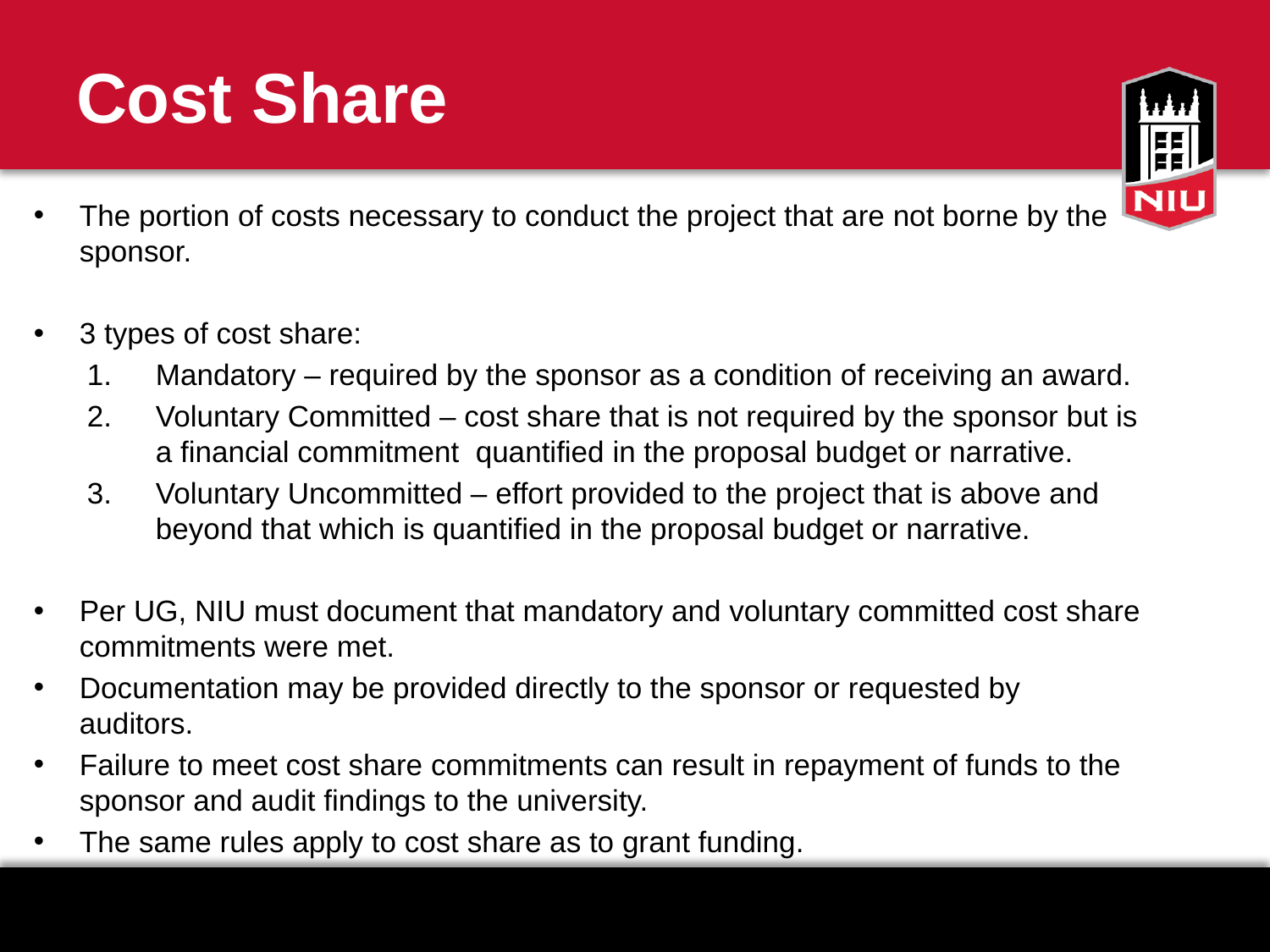

# Cost Share
The portion of costs necessary to conduct the project that are not borne by the sponsor.

3 types of cost share:
Mandatory – required by the sponsor as a condition of receiving an award.
Voluntary Committed – cost share that is not required by the sponsor but is a financial commitment  quantified in the proposal budget or narrative.
Voluntary Uncommitted – effort provided to the project that is above and beyond that which is quantified in the proposal budget or narrative.

Per UG, NIU must document that mandatory and voluntary committed cost share commitments were met.
Documentation may be provided directly to the sponsor or requested by auditors.
Failure to meet cost share commitments can result in repayment of funds to the sponsor and audit findings to the university.
The same rules apply to cost share as to grant funding.